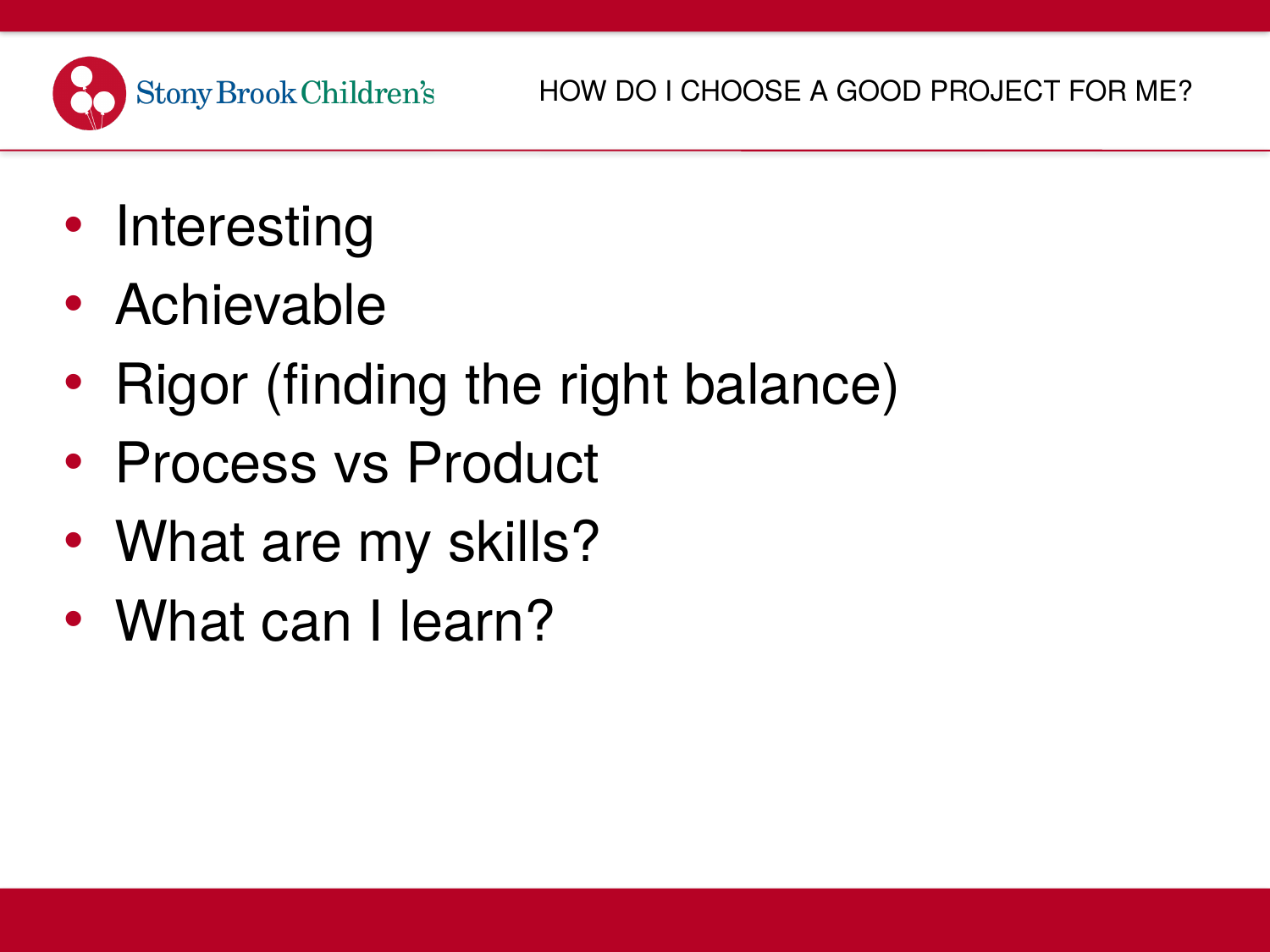

# How do I choose a good project for me?
Interesting
Achievable
Rigor (finding the right balance)
Process vs Product
What are my skills?
What can I learn?